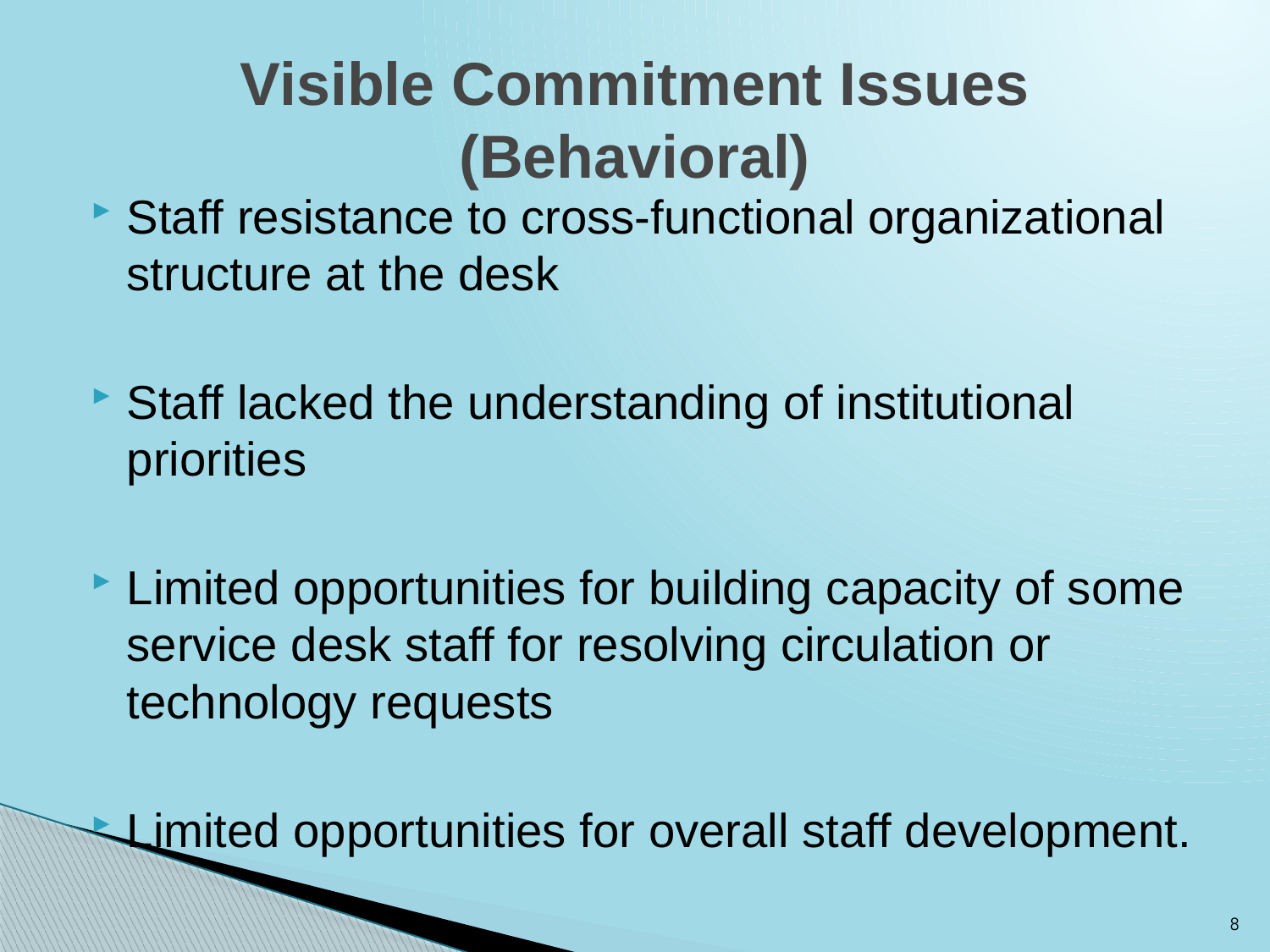

# Visible Commitment Issues (Behavioral)
Staff resistance to cross-functional organizational structure at the desk

Staff lacked the understanding of institutional priorities

Limited opportunities for building capacity of some service desk staff for resolving circulation or technology requests

Limited opportunities for overall staff development.
8